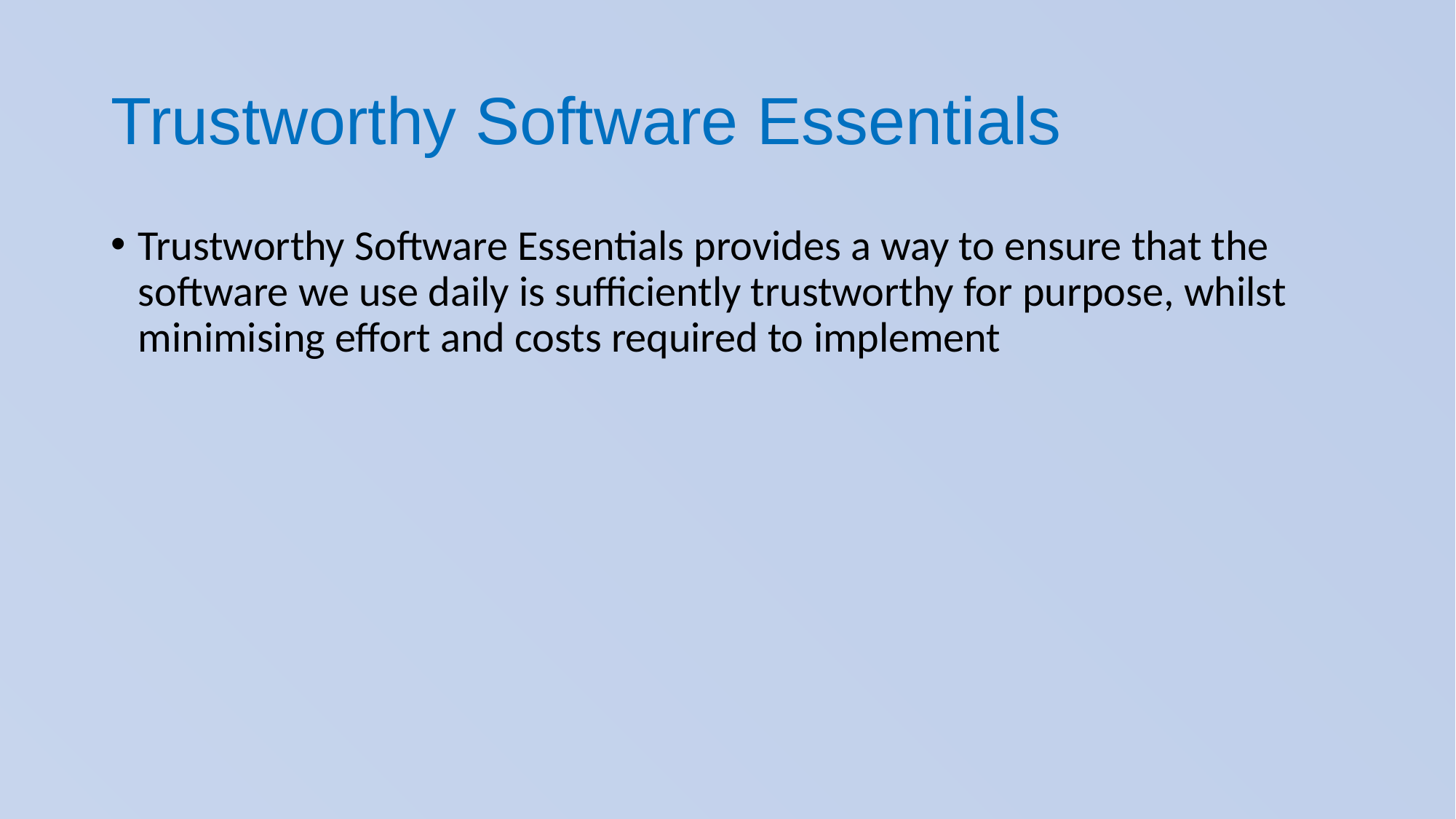

# Trustworthy Software Essentials
Trustworthy Software Essentials provides a way to ensure that the software we use daily is sufficiently trustworthy for purpose, whilst minimising effort and costs required to implement